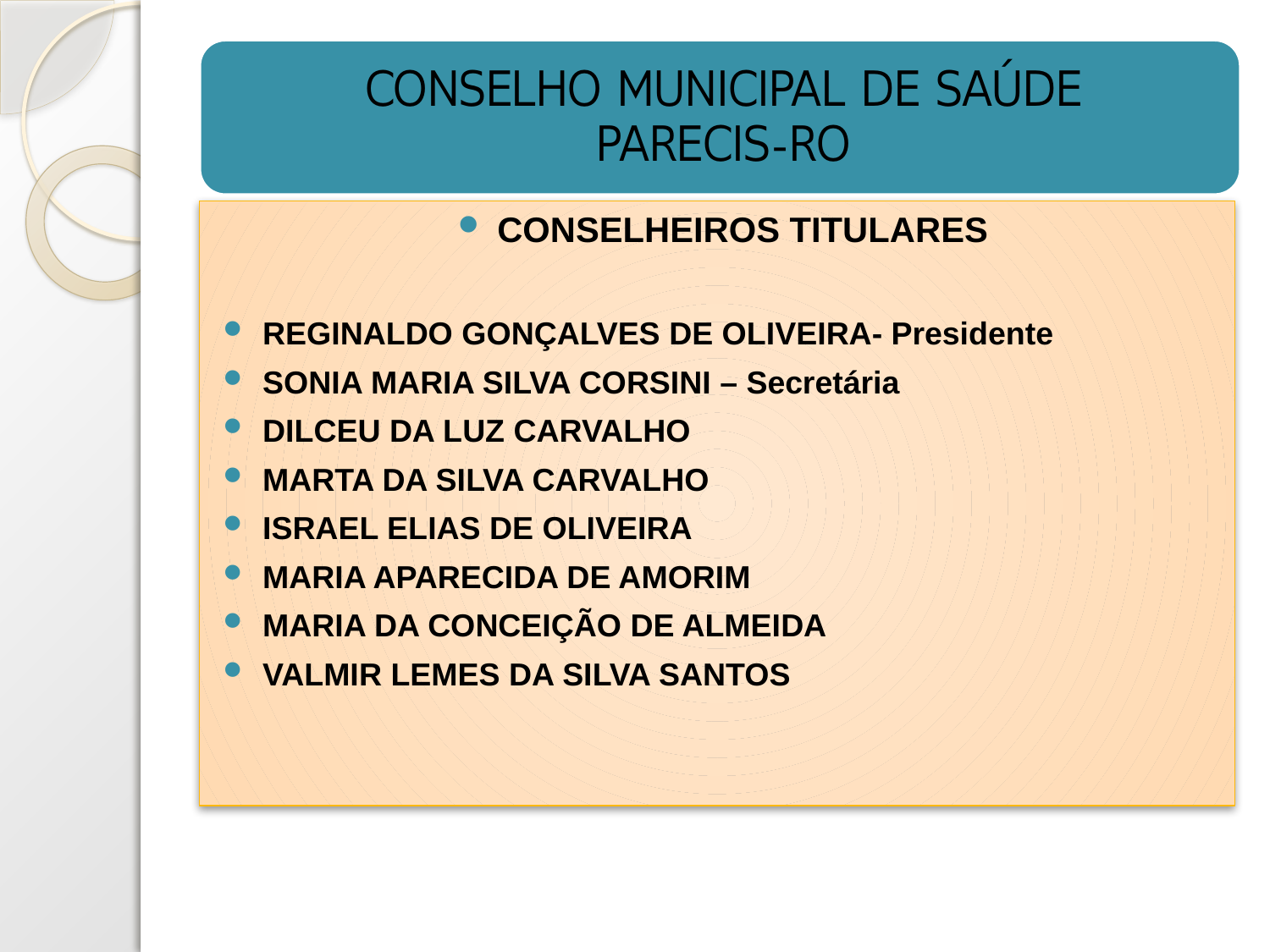

CONSELHO MUNICIPAL DE SAÚDE
PARECIS-RO
CONSELHEIROS TITULARES

REGINALDO GONÇALVES DE OLIVEIRA- Presidente
SONIA MARIA SILVA CORSINI – Secretária
DILCEU DA LUZ CARVALHO
MARTA DA SILVA CARVALHO
ISRAEL ELIAS DE OLIVEIRA
MARIA APARECIDA DE AMORIM
MARIA DA CONCEIÇÃO DE ALMEIDA
VALMIR LEMES DA SILVA SANTOS